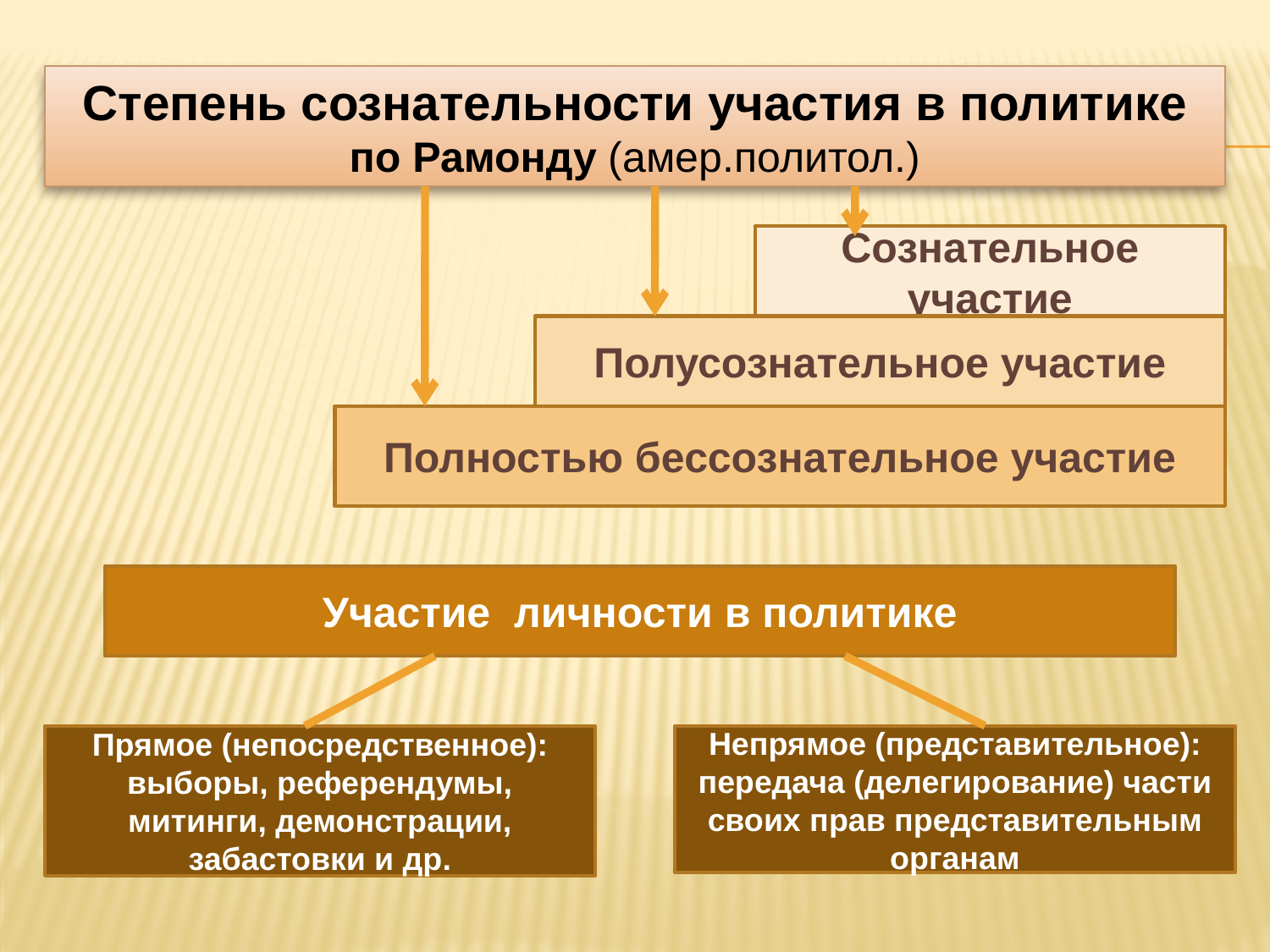

Степень сознательности участия в политике
по Рамонду (амер.политол.)

Сознательное участие
Полусознательное участие
Полностью бессознательное участие
Участие  личности в политике
Прямое (непосредственное): выборы, референдумы, митинги, демонстрации, забастовки и др.
Непрямое (представительное): передача (делегирование) части своих прав представительным органам